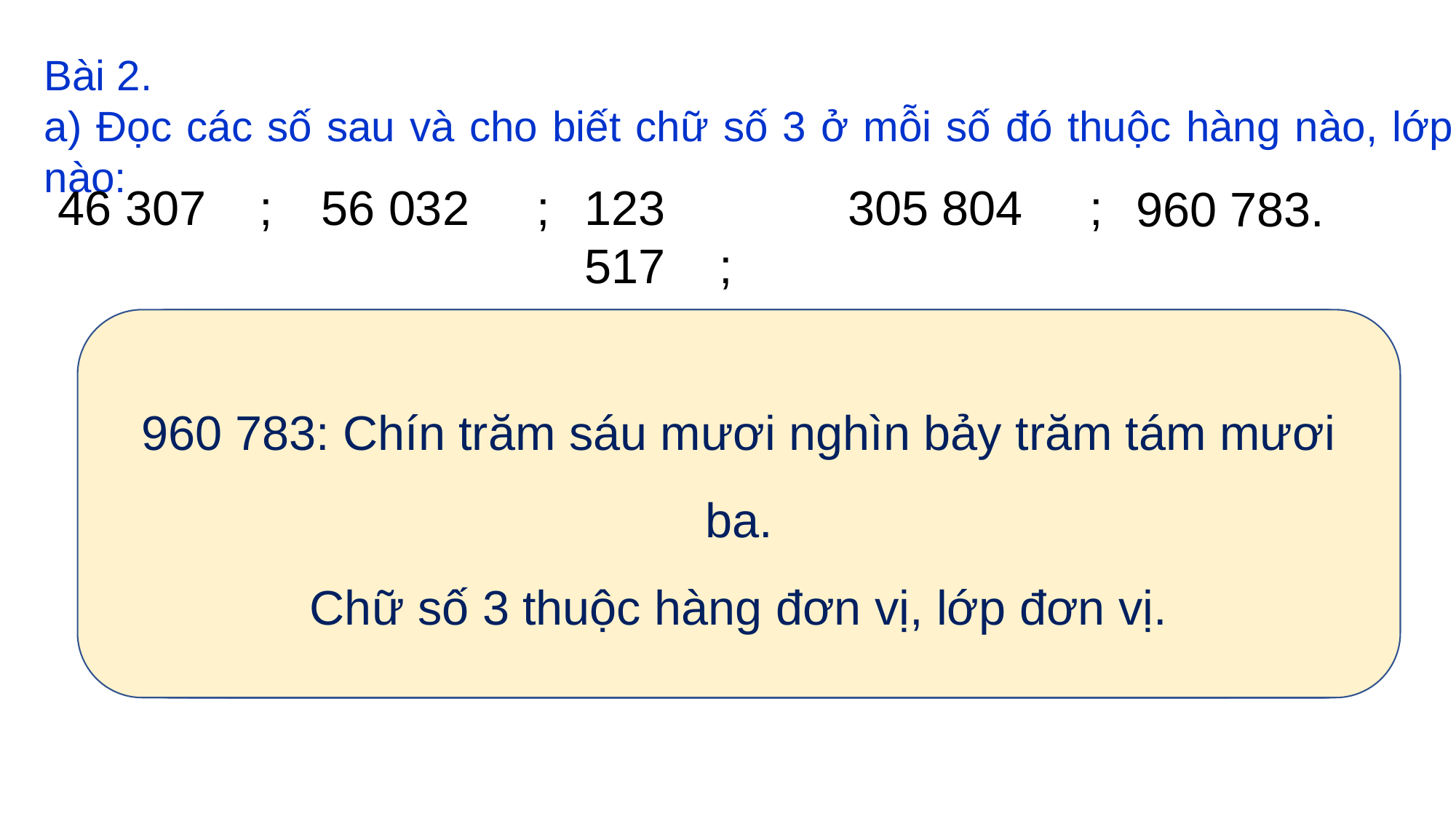

Bài 2.
a) Đọc các số sau và cho biết chữ số 3 ở mỗi số đó thuộc hàng nào, lớp nào:
46 307    ;
123 517    ;
305 804     ;
56 032     ;
960 783.
960 783: Chín trăm sáu mươi nghìn bảy trăm tám mươi ba.
Chữ số 3 thuộc hàng đơn vị, lớp đơn vị.
305 804: Ba trăm linh năm nghìn tám trăm linh bốn.
Chữ số 3 thuộc hàng trăm nghìn, lớp nghìn.
Mẫu:
46 307: Bốn mươi sáu nghìn ba trăm linh bảy.
Chữ số 3 thuộc hàng trăm, lớp đơn vị.
123 517: Một trăm hai mươi ba nghìn năm trăm mười bảy.
Chữ số 3 thuộc hàng nghìn, lớp nghìn.
56 032: Năm mươi sáu nghìn không trăm ba mươi hai.
Chữ số 3 thuộc hàng chục, lớp đơn vị.